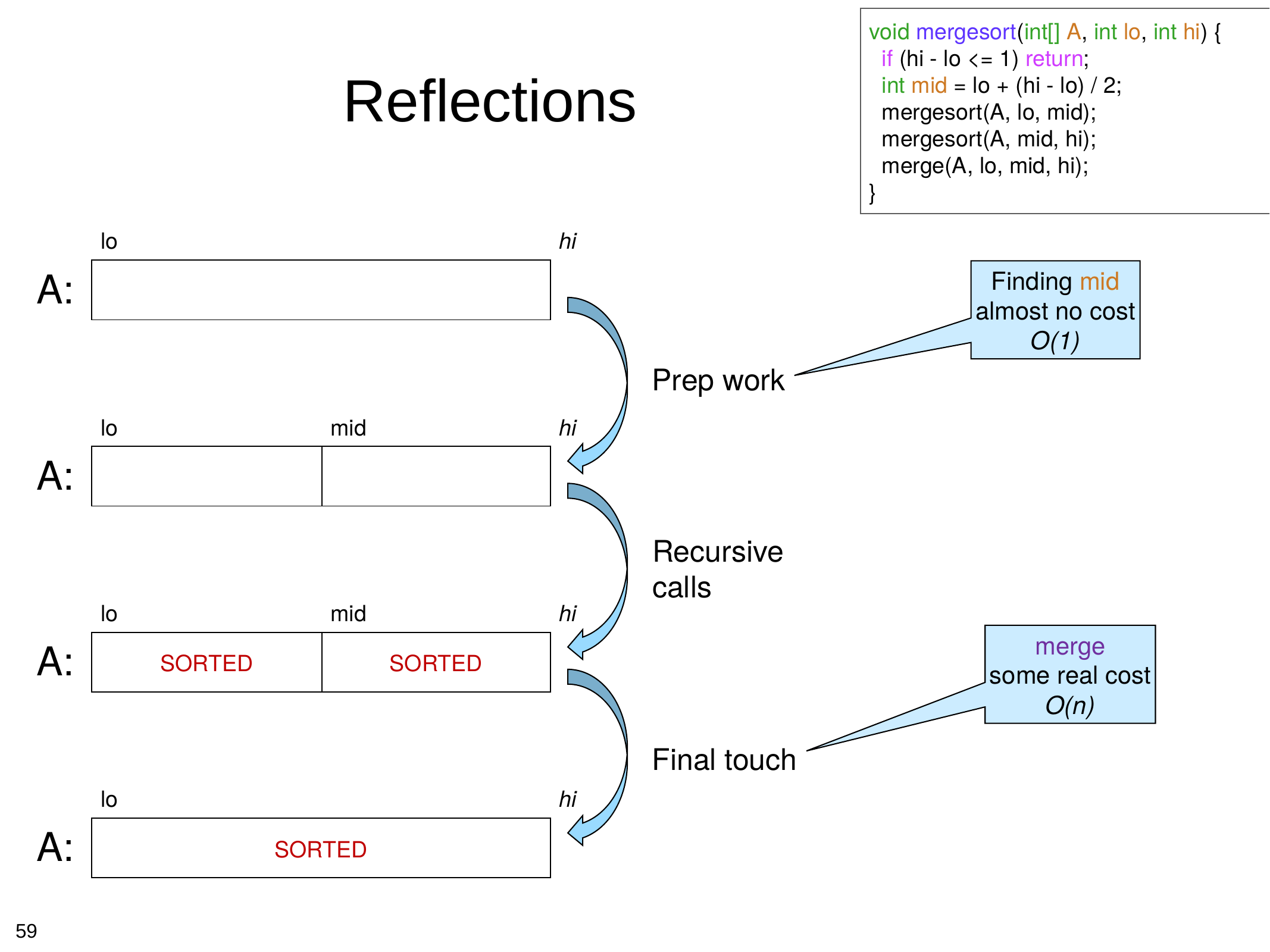

void mergesort(int[] A, int lo, int hi) {
  if (hi - lo <= 1) return;
  int mid = lo + (hi - lo) / 2;
  mergesort(A, lo, mid);
  mergesort(A, mid, hi);
  merge(A, lo, mid, hi);
}
# Reflections
| lo |  | hi |
| --- | --- | --- |
|  |  |  |
A:
Finding mid
almost no cost
O(1)

Prep work
| lo | mid | hi |
| --- | --- | --- |
|  |  |  |
A:

Recursive
calls
| lo | mid | hi |
| --- | --- | --- |
| SORTED | SORTED |  |
merge
some real cost
O(n)
A:

Final touch
| lo |  | hi |
| --- | --- | --- |
| SORTED |  |  |
A:
59